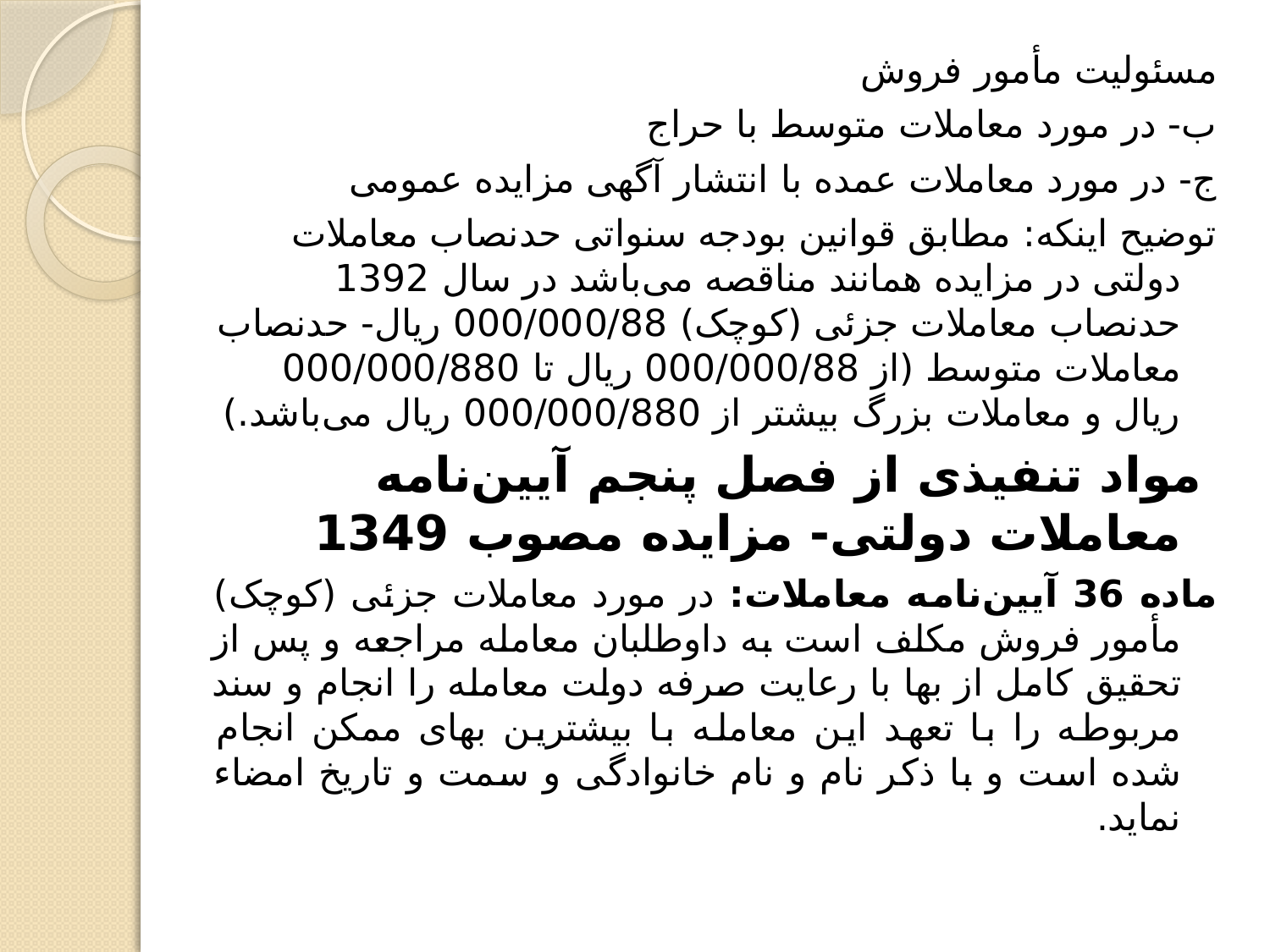

مسئولیت مأمور فروش
ب- در مورد معاملات متوسط با حراج
ج- در مورد معاملات عمده با انتشار آگهی مزایده عمومی
توضیح اینکه: مطابق قوانین بودجه سنواتی حدنصاب معاملات دولتی در مزایده همانند مناقصه می‌باشد در سال 1392 حدنصاب معاملات جزئی (کوچک) 000/000/88 ریال- حدنصاب معاملات متوسط (از 000/000/88 ریال تا 000/000/880 ریال و معاملات بزرگ بیشتر از 000/000/880 ریال می‌باشد.)
 مواد تنفیذی از فصل پنجم آیین‌نامه معاملات دولتی- مزایده مصوب 1349
ماده 36 آیین‌نامه معاملات: در مورد معاملات جزئی (کوچک) مأمور فروش مکلف است به داوطلبان معامله مراجعه و پس از تحقیق کامل از بها با رعایت صرفه دولت معامله را انجام و سند مربوطه را با تعهد این معامله با بیشترین بهای ممکن انجام شده است و با ذکر نام و نام خانوادگی و سمت و تاریخ امضاء نماید.